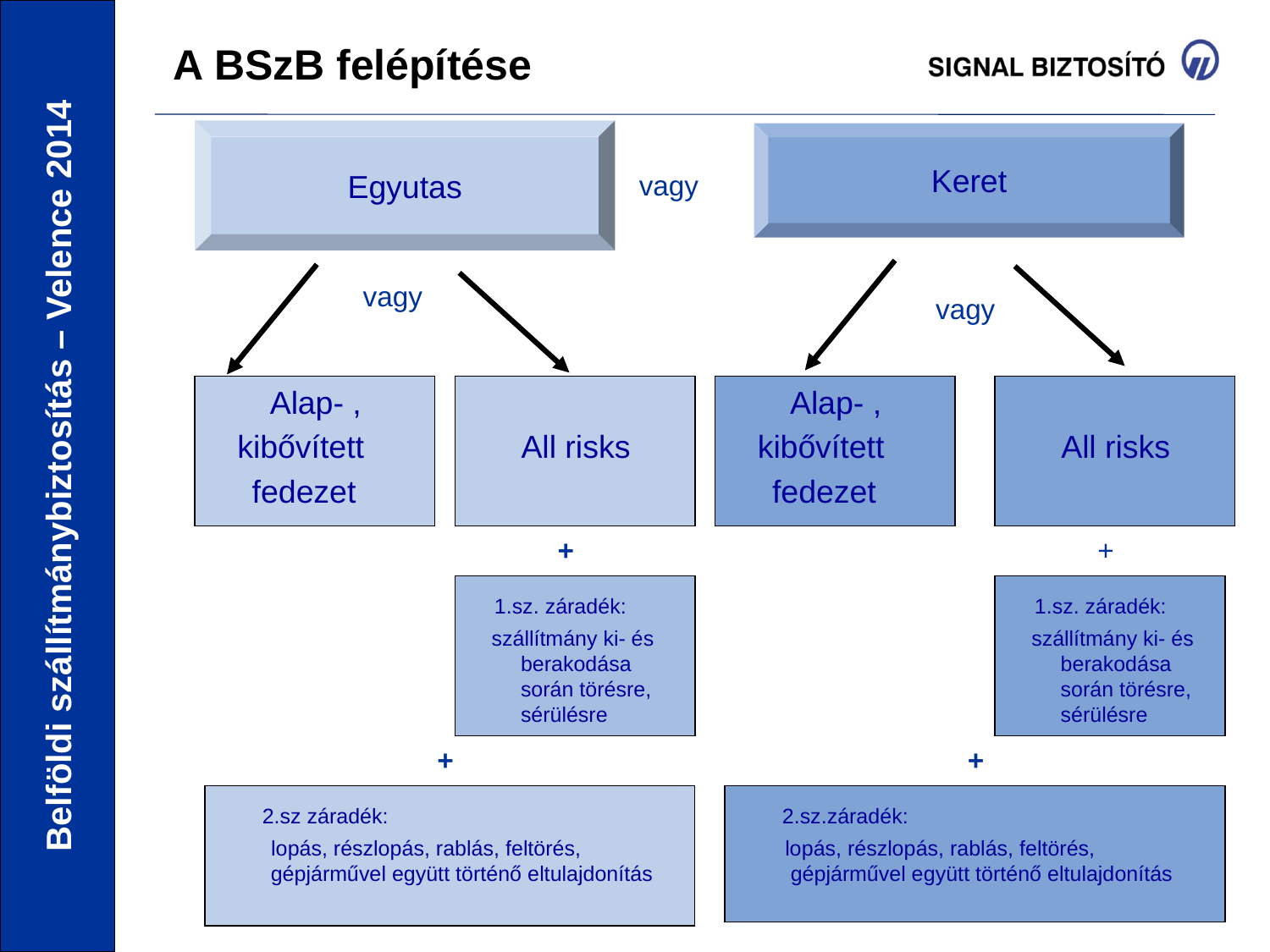

A BSzB felépítése

Egyutas

Keret
  vagy

  vagy

vagy

       Alap- ,
    kibővített
     fedezet

      All risks

       Alap- ,
    kibővített
     fedezet

      All risks

+
+
   1.sz. záradék:
    szállítmány ki- és berakodása során törésre, sérülésre

   1.sz. záradék:
    szállítmány ki- és berakodása során törésre, sérülésre

+
+
     2.sz záradék:
         lopás, részlopás, rablás, feltörés, gépjárművel együtt történő eltulajdonítás

     2.sz.záradék:
        lopás, részlopás, rablás, feltörés, gépjárművel együtt történő eltulajdonítás
11